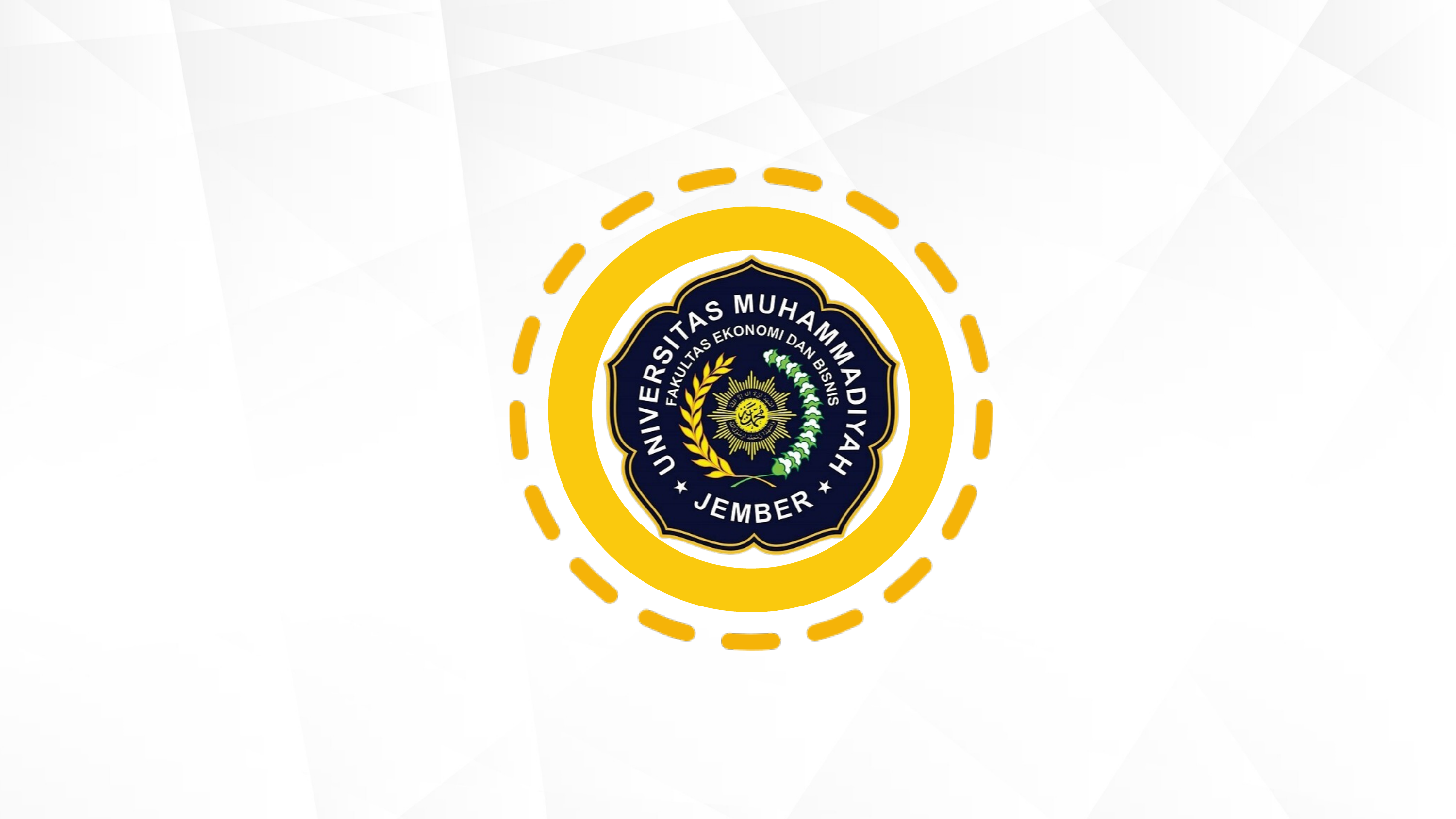

JUDUL SKRIPSI

UNIVERSITAS
MUHAMMADIYAH JEMBER

PILLOW CREATIVE ID

7

4

3

3
sc

uj
PILLOW CREATIVE STUDENT
NIM. 123456789
Pembimbing I  :
Pembimbing II :